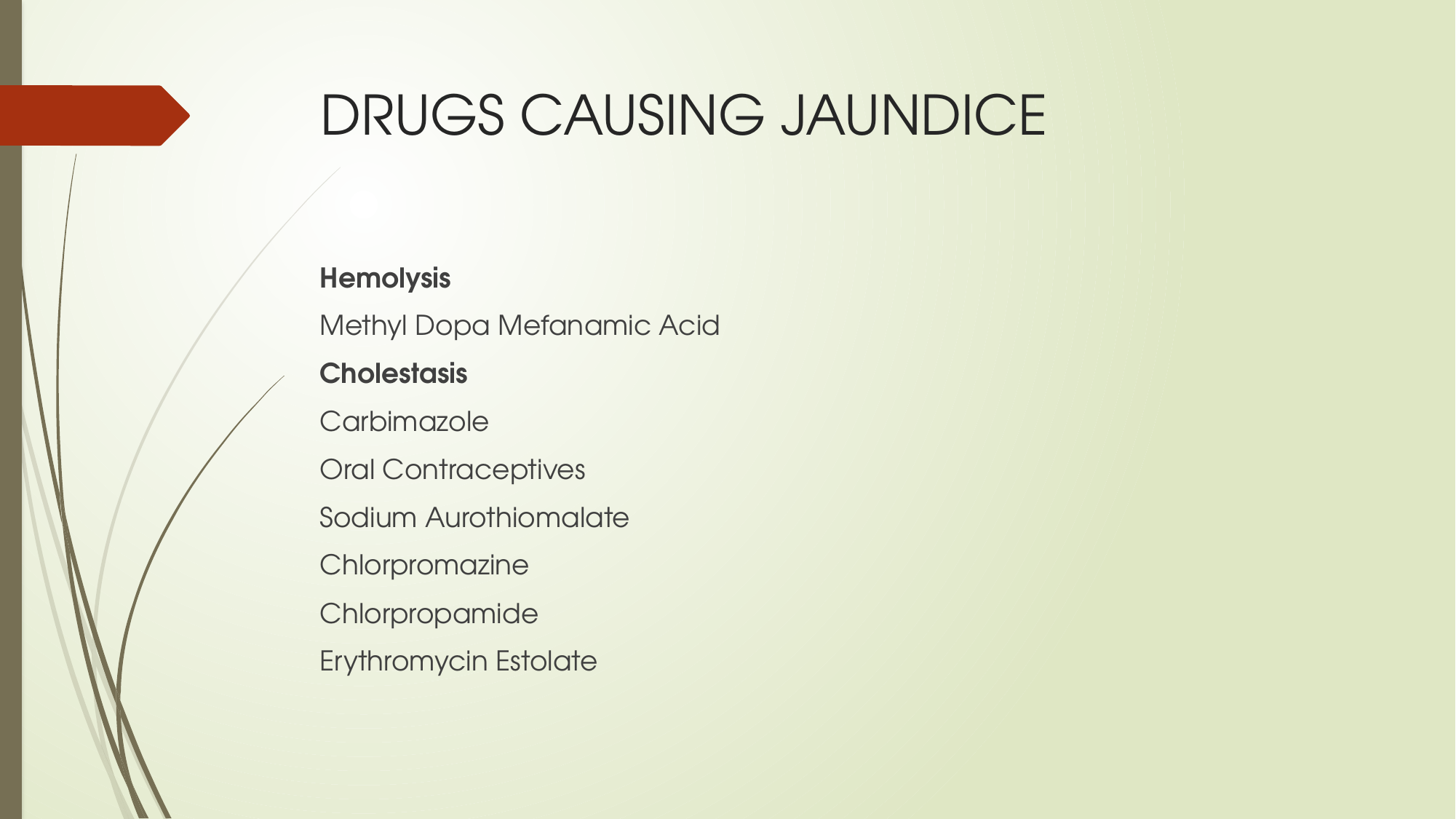

# DRUGS CAUSING JAUNDICE
Hemolysis
Methyl Dopa Mefanamic Acid
Cholestasis
Carbimazole
Oral Contraceptives
Sodium Aurothiomalate
Chlorpromazine
Chlorpropamide
Erythromycin Estolate